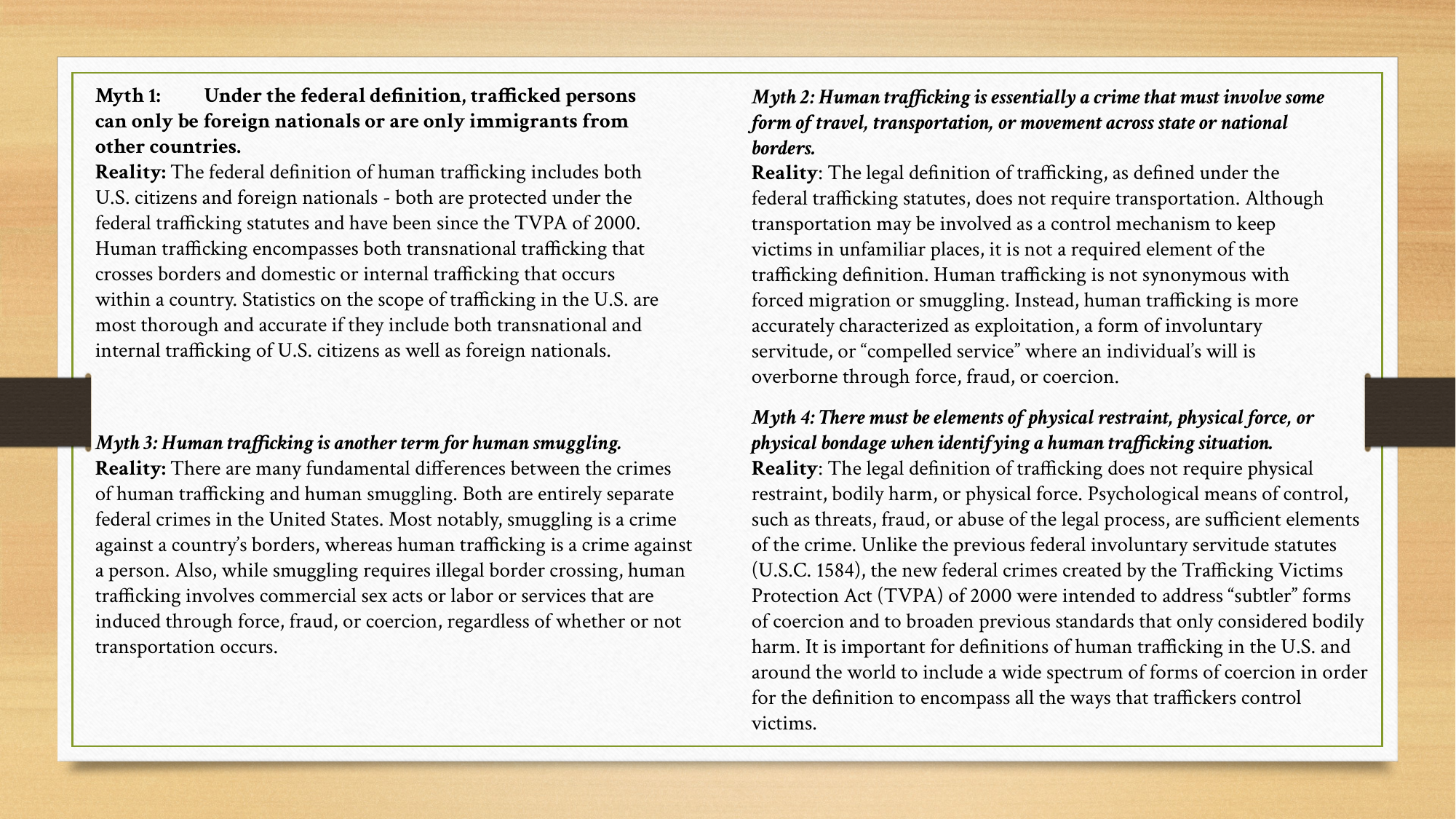

Myth 1: 	Under the federal definition, trafficked persons can only be foreign nationals or are only immigrants from other countries.
Reality: The federal definition of human trafficking includes both U.S. citizens and foreign nationals - both are protected under the federal trafficking statutes and have been since the TVPA of 2000. Human trafficking encompasses both transnational trafficking that crosses borders and domestic or internal trafficking that occurs within a country. Statistics on the scope of trafficking in the U.S. are most thorough and accurate if they include both transnational and internal trafficking of U.S. citizens as well as foreign nationals.
Myth 2: Human trafficking is essentially a crime that must involve some form of travel, transportation, or movement across state or national borders.
Reality: The legal definition of trafficking, as defined under the federal trafficking statutes, does not require transportation. Although transportation may be involved as a control mechanism to keep victims in unfamiliar places, it is not a required element of the trafficking definition. Human trafficking is not synonymous with forced migration or smuggling. Instead, human trafficking is more accurately characterized as exploitation, a form of involuntary servitude, or “compelled service” where an individual’s will is overborne through force, fraud, or coercion.

Myth 4: There must be elements of physical restraint, physical force, or physical bondage when identifying a human trafficking situation.
Reality: The legal definition of trafficking does not require physical restraint, bodily harm, or physical force. Psychological means of control, such as threats, fraud, or abuse of the legal process, are sufficient elements of the crime. Unlike the previous federal involuntary servitude statutes (U.S.C. 1584), the new federal crimes created by the Trafficking Victims Protection Act (TVPA) of 2000 were intended to address “subtler” forms of coercion and to broaden previous standards that only considered bodily harm. It is important for definitions of human trafficking in the U.S. and around the world to include a wide spectrum of forms of coercion in order for the definition to encompass all the ways that traffickers control victims.
Myth 3: Human trafficking is another term for human smuggling.
Reality: There are many fundamental differences between the crimes of human trafficking and human smuggling. Both are entirely separate federal crimes in the United States. Most notably, smuggling is a crime against a country’s borders, whereas human trafficking is a crime against a person. Also, while smuggling requires illegal border crossing, human trafficking involves commercial sex acts or labor or services that are induced through force, fraud, or coercion, regardless of whether or not transportation occurs.